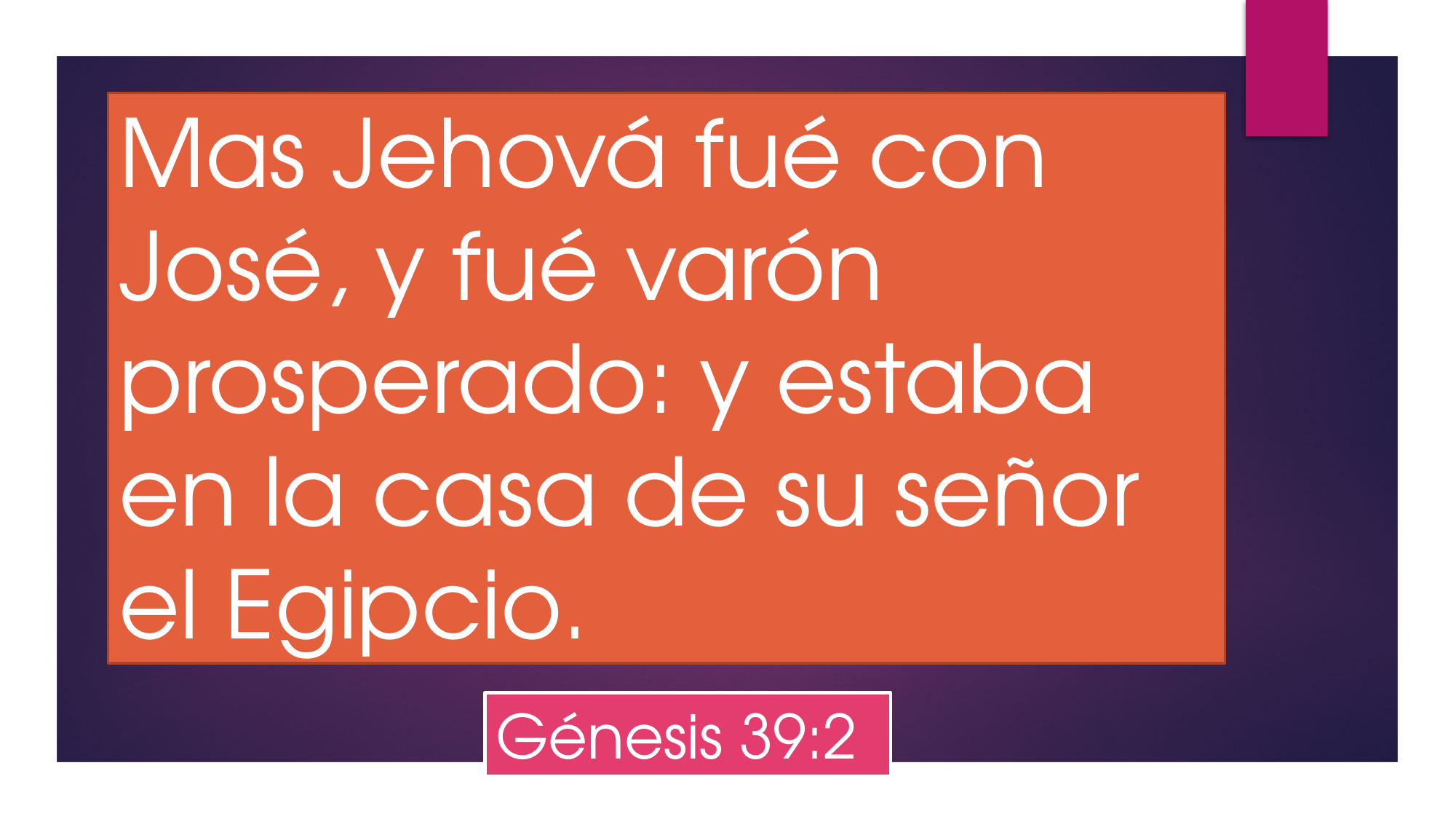

# Mas Jehová fué con José, y fué varón prosperado: y estaba en la casa de su señor el Egipcio.
Génesis 39:2